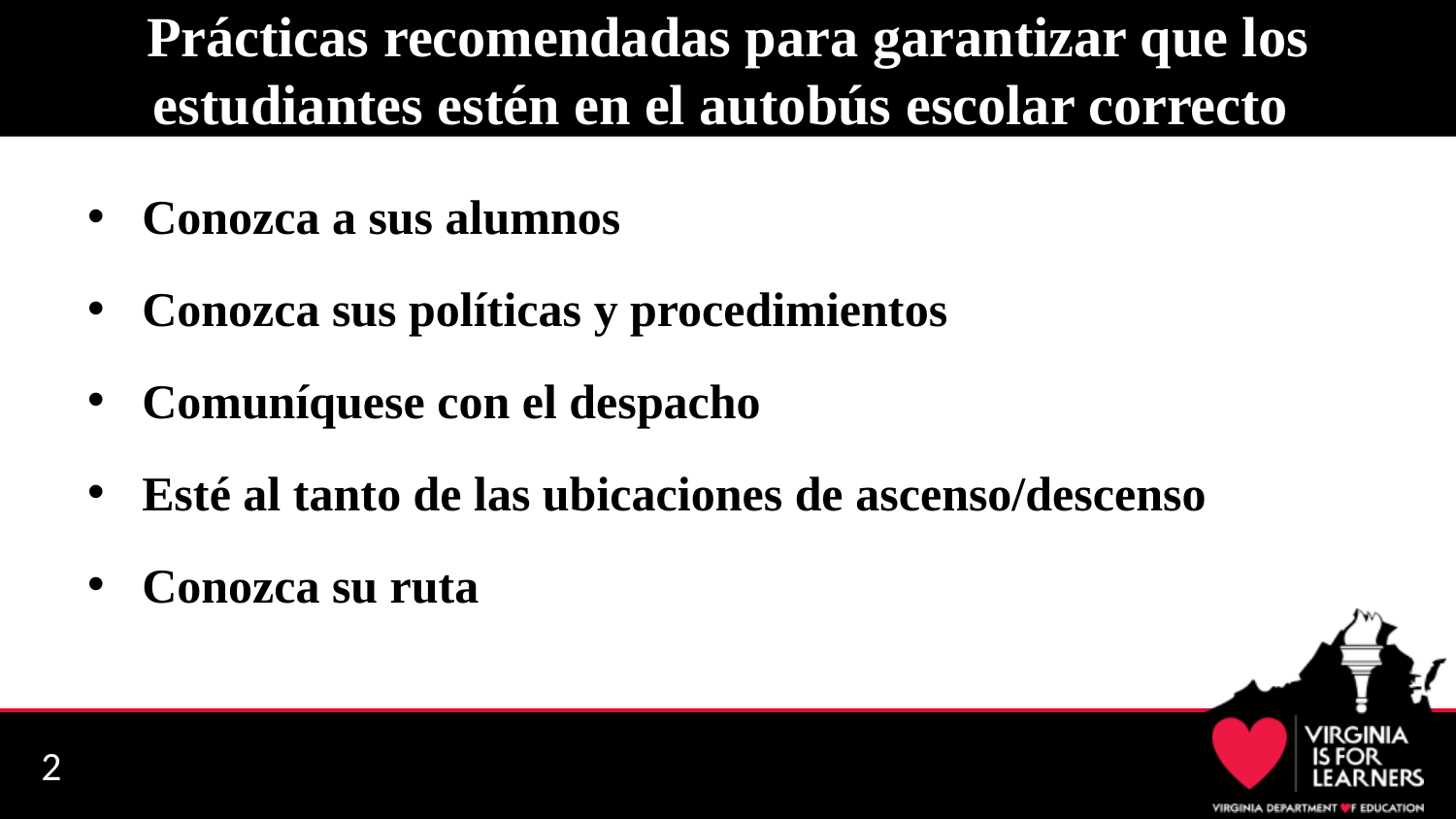

# Prácticas recomendadas para garantizar que los estudiantes estén en el autobús escolar correcto
Conozca a sus alumnos
Conozca sus políticas y procedimientos
Comuníquese con el despacho
Esté al tanto de las ubicaciones de ascenso/descenso
Conozca su ruta